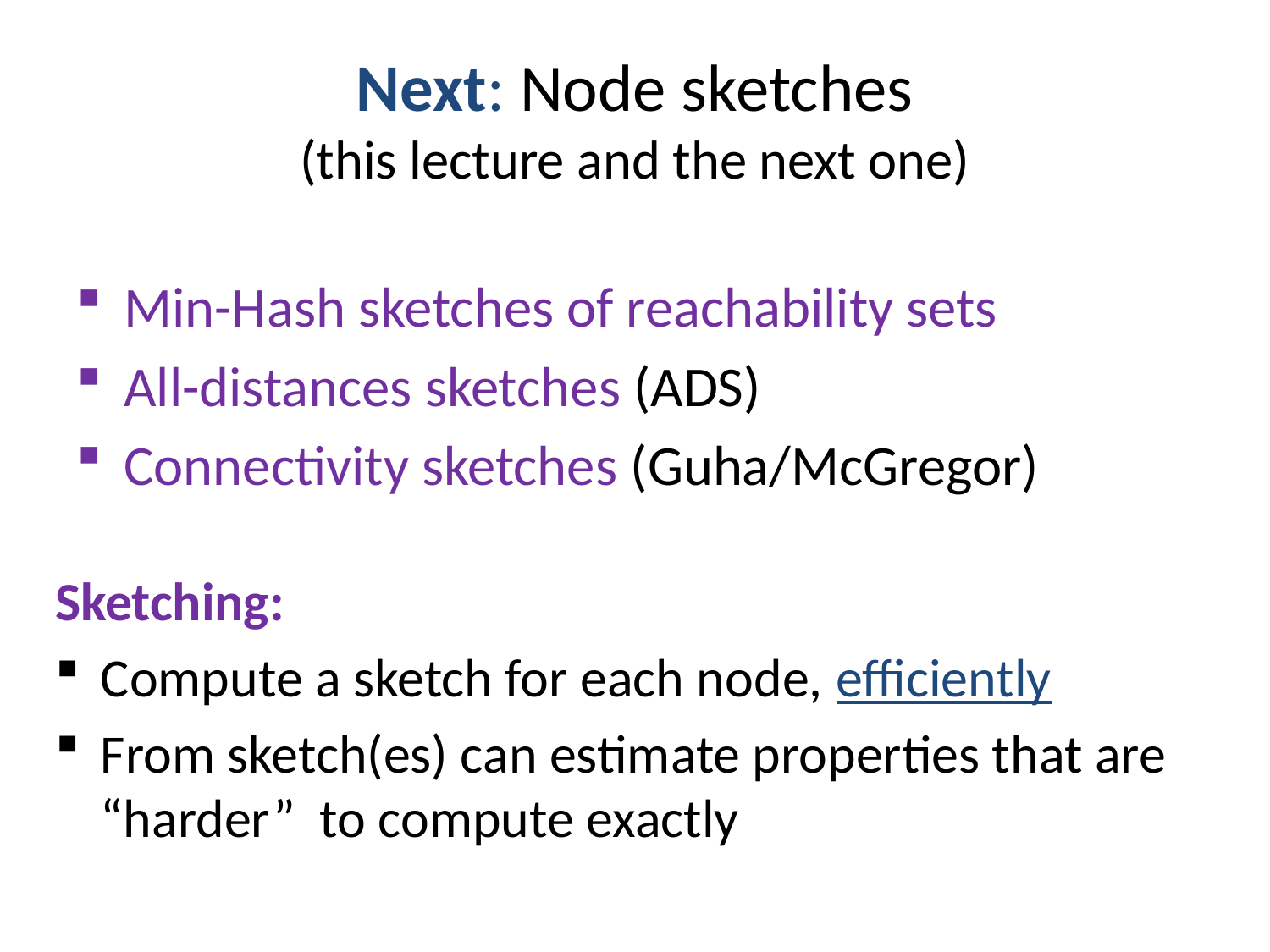

# Next: Node sketches (this lecture and the next one)
Min-Hash sketches of reachability sets
All-distances sketches (ADS)
Connectivity sketches (Guha/McGregor)
Sketching:
Compute a sketch for each node, efficiently
From sketch(es) can estimate properties that are “harder”  to compute exactly